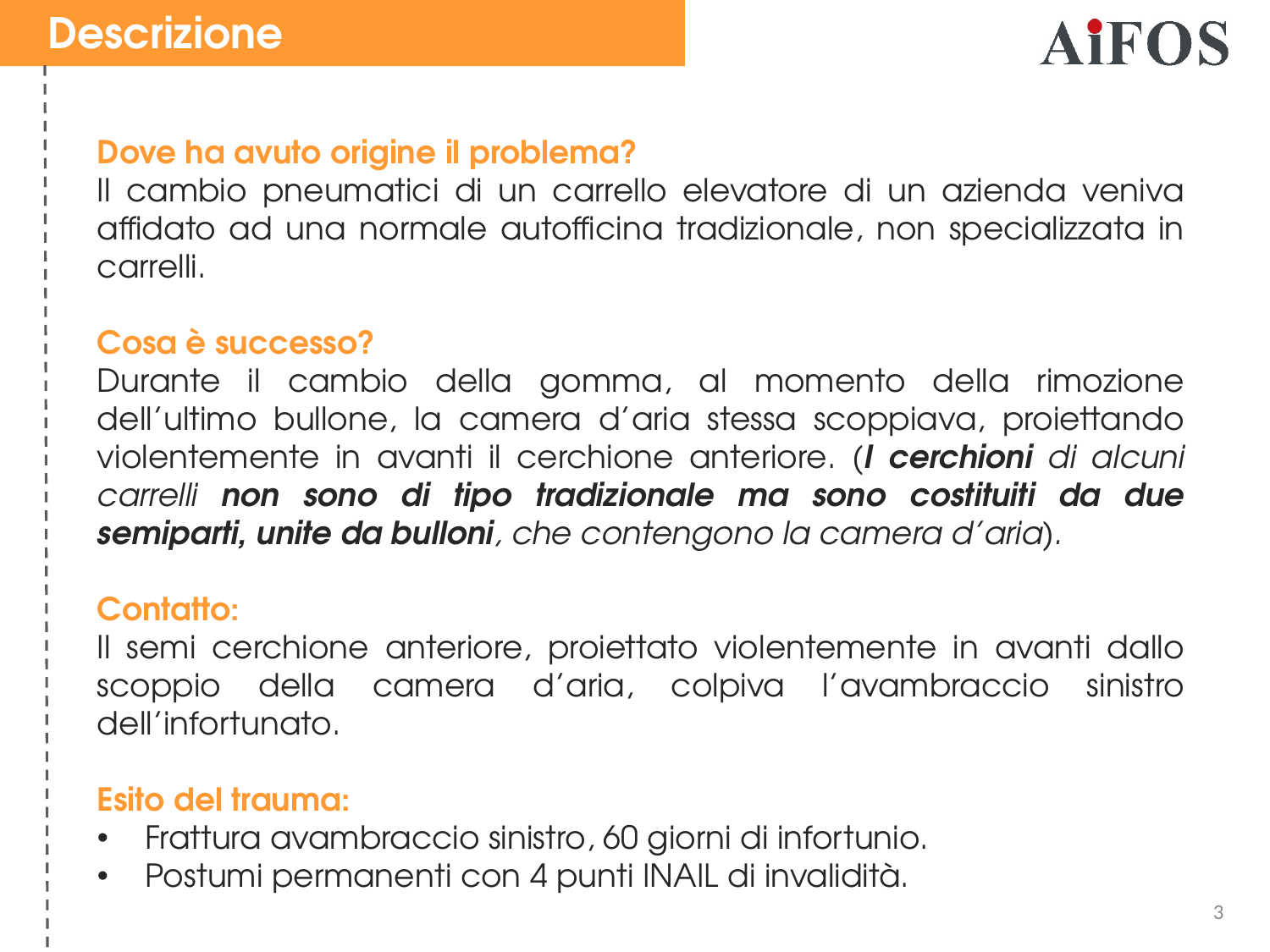

Descrizione
Dove ha avuto origine il problema?
Il cambio pneumatici di un carrello elevatore di un azienda veniva affidato ad una normale autofficina tradizionale, non specializzata in carrelli.

Cosa è successo?
Durante il cambio della gomma, al momento della rimozione dell’ultimo bullone, la camera d’aria stessa scoppiava, proiettando violentemente in avanti il cerchione anteriore. (I cerchioni di alcuni carrelli non sono di tipo tradizionale ma sono costituiti da due semiparti, unite da bulloni, che contengono la camera d’aria).

Contatto:
Il semi cerchione anteriore, proiettato violentemente in avanti dallo scoppio della camera d’aria, colpiva l’avambraccio sinistro dell’infortunato.

Esito del trauma:
Frattura avambraccio sinistro, 60 giorni di infortunio.
Postumi permanenti con 4 punti INAIL di invalidità.
3